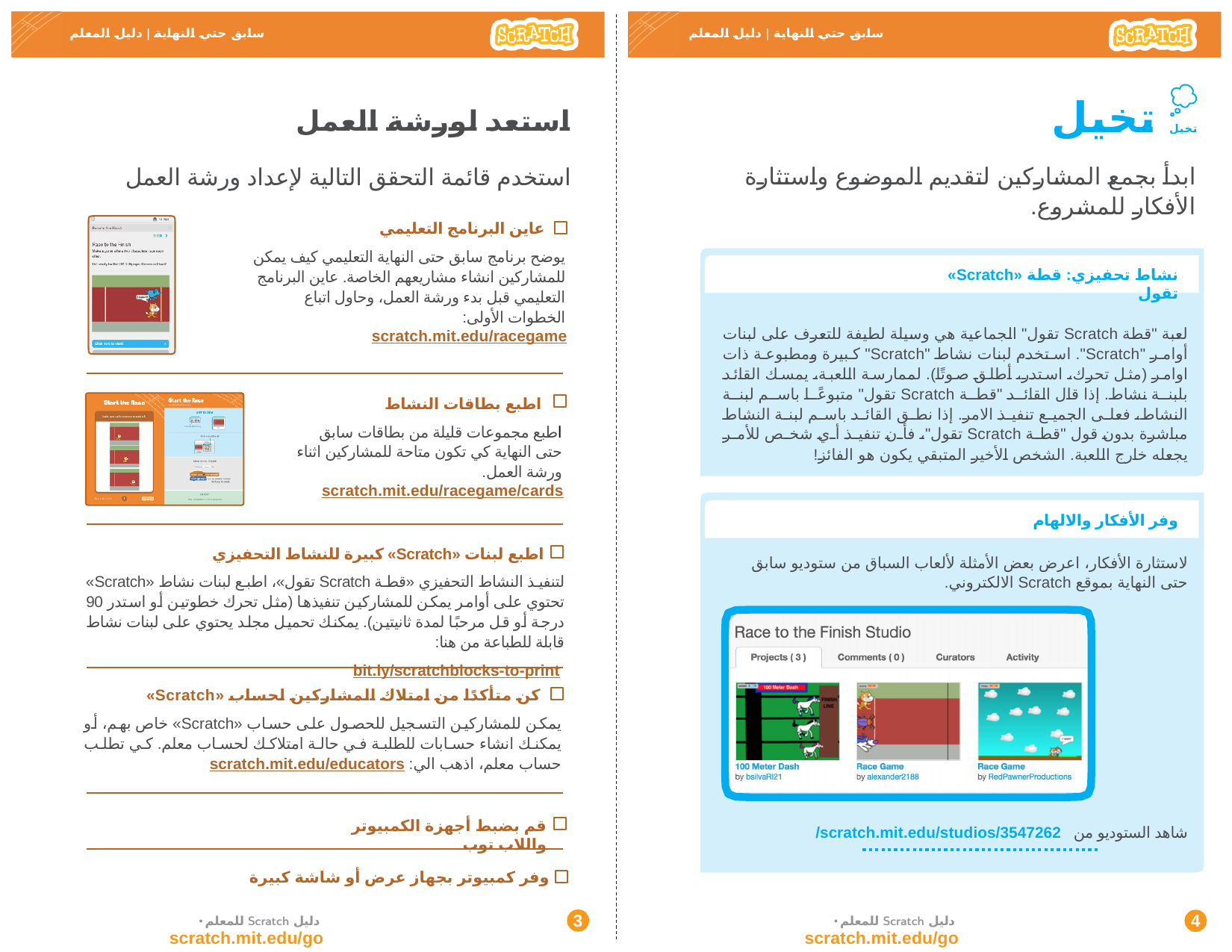

سابق حتي النهاية | دليل المعلم
سابق حتي النهاية | دليل المعلم

تخيل
استعد لورشة العمل

تخيل
ابدأ بجمع المشاركين لتقديم الموضوع واستثارة الأفكار للمشروع.

استخدم قائمة التحقق التالية لإعداد ورشة العمل

عاين البرنامج التعليمي
يوضح برنامج سابق حتى النهاية التعليمي كيف يمكن للمشاركين انشاء مشاريعهم الخاصة. عاين البرنامج التعليمي قبل بدء ورشة العمل، وحاول اتباع الخطوات الأولى:
scratch.mit.edu/racegame

نشاط تحفيزي: قطة «Scratch» تقول
لعبة "قطة Scratch تقول" الجماعية هي وسيلة لطيفة للتعرف على لبنات أوامر "Scratch". استخدم لبنات نشاط "Scratch" كبيرة ومطبوعة ذات اوامر (مثل تحرك، استدر، أطلق صوتًا). لممارسة اللعبة، يمسك القائد بلبنة نشاط. إذا قال القائد "قطة Scratch تقول" متبوعًا باسم لبنة النشاط، فعلى الجميع تنفيذ الامر. إذا نطق القائد باسم لبنة النشاط مباشرة بدون قول "قطة Scratch تقول"، فأن تنفيذ أي شخص للأمر يجعله خارج اللعبة. الشخص الأخير المتبقي يكون هو الفائز!

اطبع بطاقات النشاط
اطبع مجموعات قليلة من بطاقات سابق حتى النهاية كي تكون متاحة للمشاركين اثناء ورشة العمل.
scratch.mit.edu/racegame/cards

وفر الأفكار والالهام

اطبع لبنات «Scratch» كبيرة للنشاط التحفيزي
لتنفيذ النشاط التحفيزي «قطة Scratch تقول»، اطبع لبنات نشاط «Scratch» تحتوي على أوامر يمكن للمشاركين تنفيذها (مثل تحرك خطوتين أو استدر 90 درجة أو قل مرحبًا لمدة ثانيتين). يمكنك تحميل مجلد يحتوي على لبنات نشاط قابلة للطباعة من هنا:
 bit.ly/scratchblocks-to-print

لاستثارة الأفكار، اعرض بعض الأمثلة لألعاب السباق من ستوديو سابق حتى النهاية بموقع Scratch الالكتروني.

كن متأكدًا من امتلاك المشاركين لحساب «Scratch»
يمكن للمشاركين التسجيل للحصول على حساب «Scratch» خاص بهم، أو يمكنك انشاء حسابات للطلبة في حالة امتلاكك لحساب معلم. كي تطلب حساب معلم، اذهب الي: scratch.mit.edu/educators

قم بضبط أجهزة الكمبيوتر واللاب توب

شاهد الستوديو من   scratch.mit.edu/studios/3547262/

وفر كمبيوتر بجهاز عرض أو شاشة كبيرة

 دليل Scratch للمعلم• scratch.mit.edu/go
 دليل Scratch للمعلم• scratch.mit.edu/go

3
4